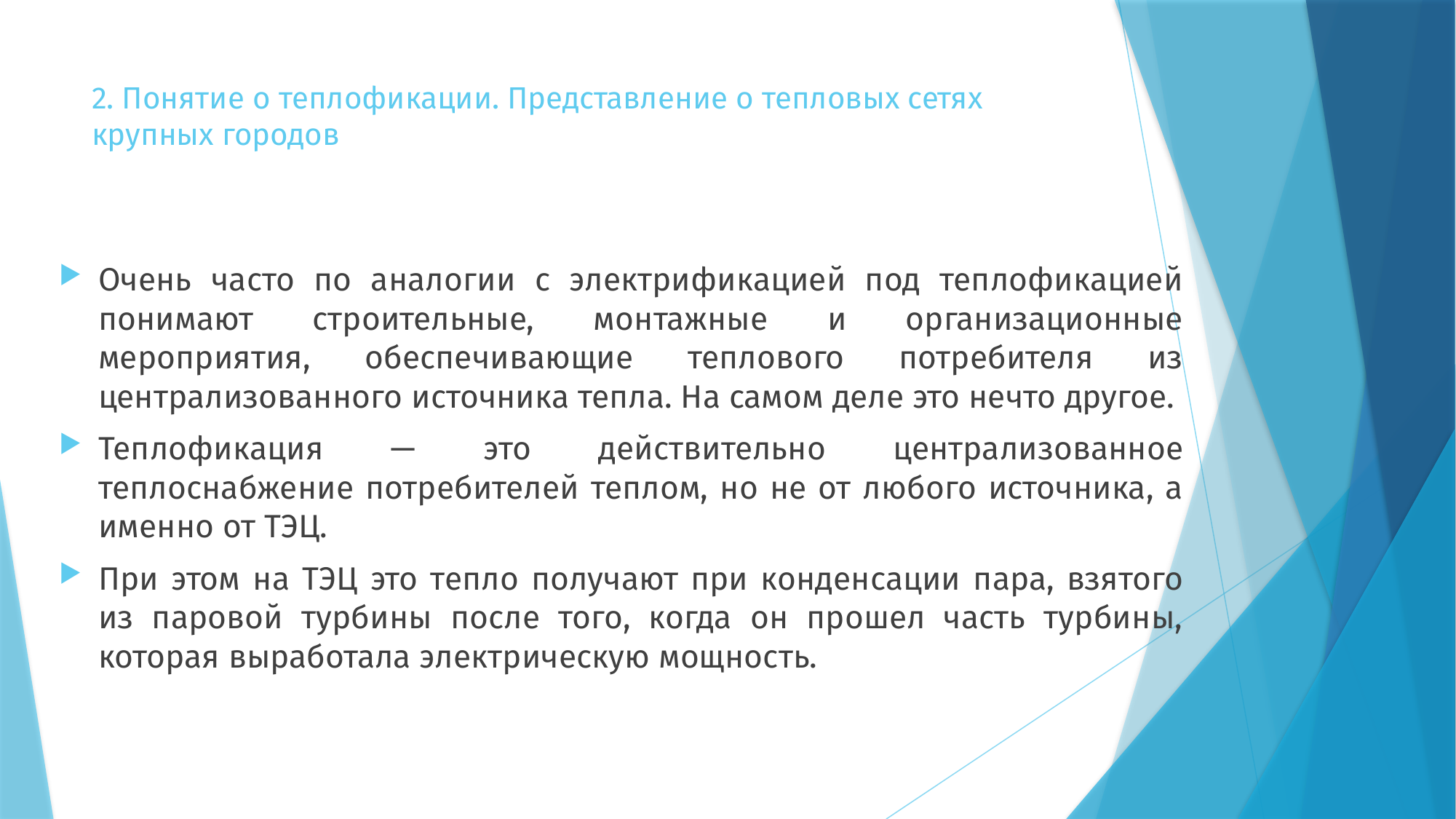

# 2. Понятие о теплофикации. Представление о тепловых сетях крупных городов
Очень часто по аналогии с электрификацией под теплофикацией понимают строительные, монтажные и организационные мероприятия, обеспечивающие теплового потребителя из централизованного источника тепла. На самом деле это нечто другое.
Теплофикация — это действительно централизованное теплоснабжение потребителей теплом, но не от любого источника, а именно от ТЭЦ.
При этом на ТЭЦ это тепло получают при конденсации пара, взятого из паровой турбины после того, когда он прошел часть турбины, которая выработала электрическую мощность.